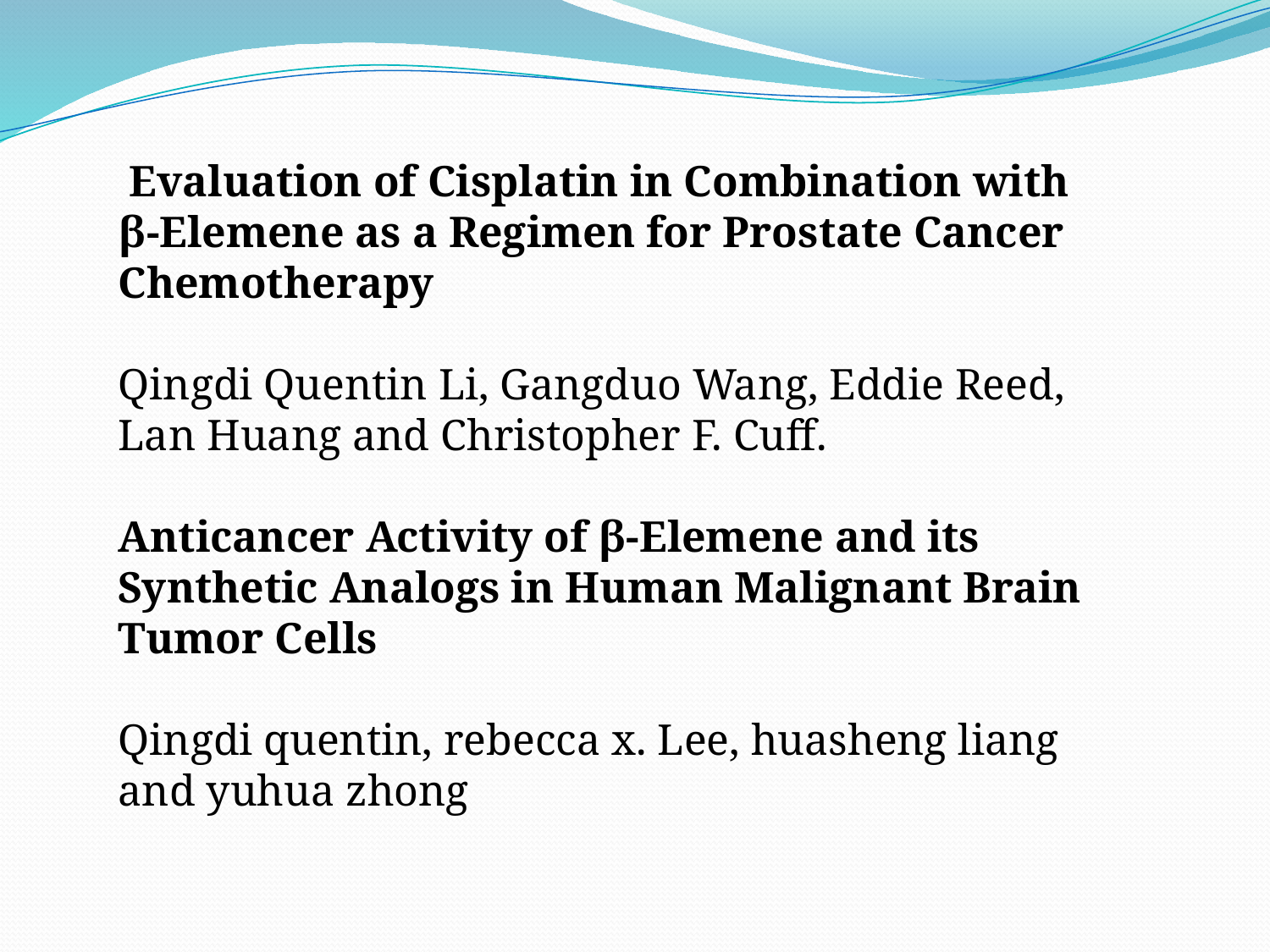

Evaluation of Cisplatin in Combination with β-Elemene as a Regimen for Prostate Cancer Chemotherapy

Qingdi Quentin Li, Gangduo Wang, Eddie Reed, Lan Huang and Christopher F. Cuff.

Anticancer Activity of β-Elemene and its Synthetic Analogs in Human Malignant Brain Tumor Cells

Qingdi quentin, rebecca x. Lee, huasheng liang and yuhua zhong